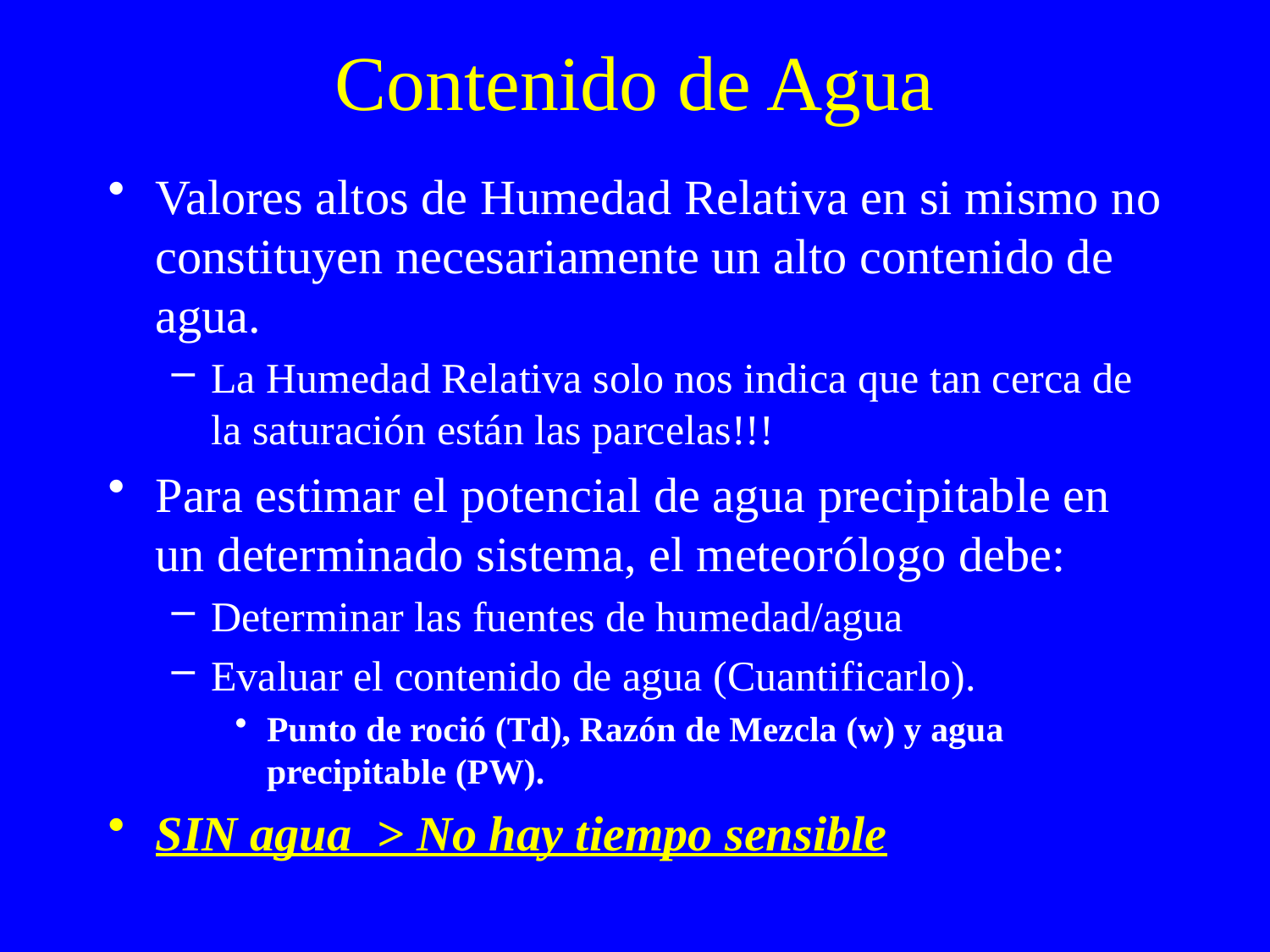

# Contenido de Agua
Valores altos de Humedad Relativa en si mismo no constituyen necesariamente un alto contenido de agua.
La Humedad Relativa solo nos indica que tan cerca de la saturación están las parcelas!!!
Para estimar el potencial de agua precipitable en un determinado sistema, el meteorólogo debe:
Determinar las fuentes de humedad/agua
Evaluar el contenido de agua (Cuantificarlo).
Punto de roció (Td), Razón de Mezcla (w) y agua precipitable (PW).
SIN agua  > No hay tiempo sensible